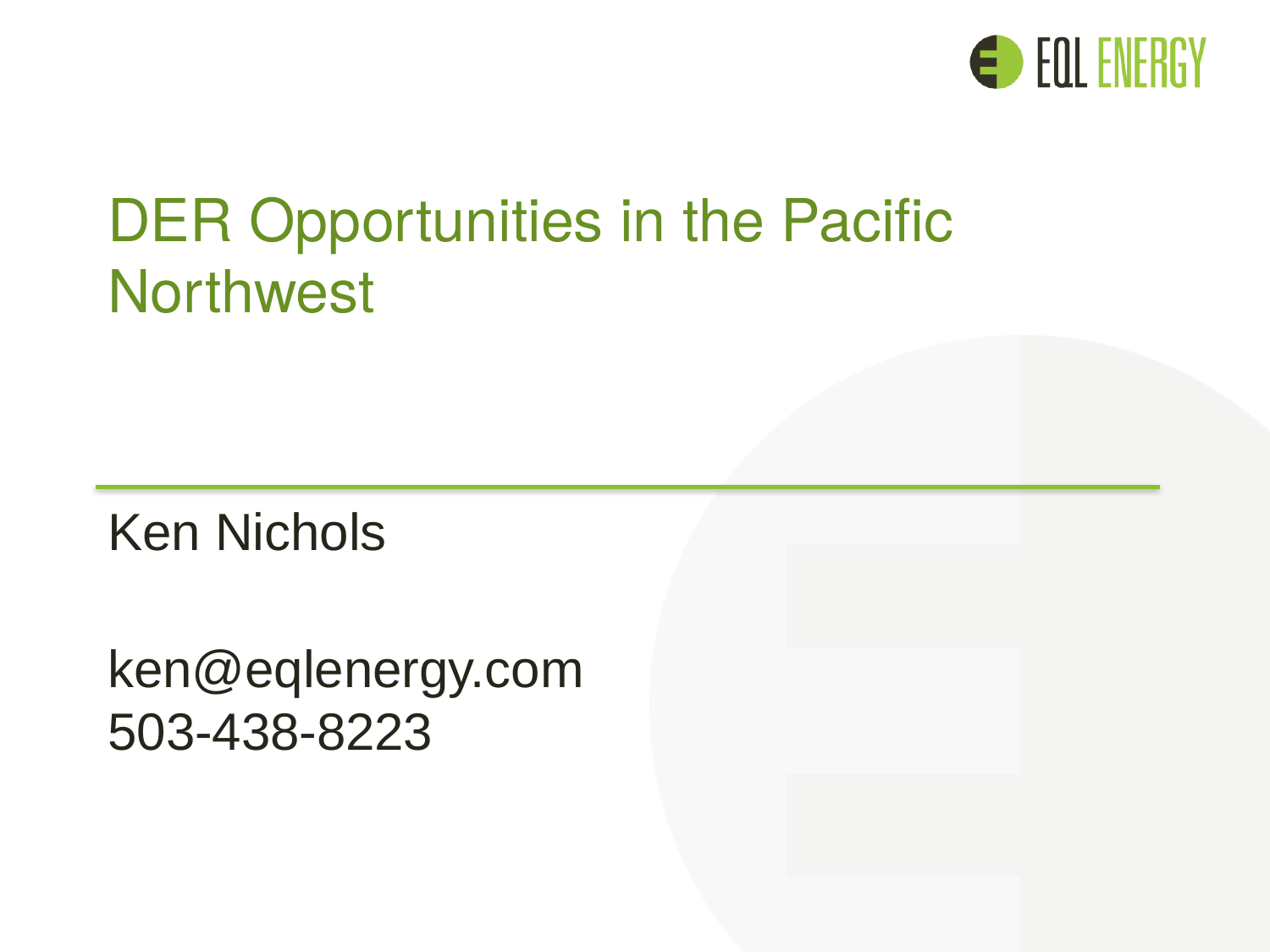

# DER Opportunities in the Pacific Northwest
Ken Nichols
ken@eqlenergy.com
503-438-8223